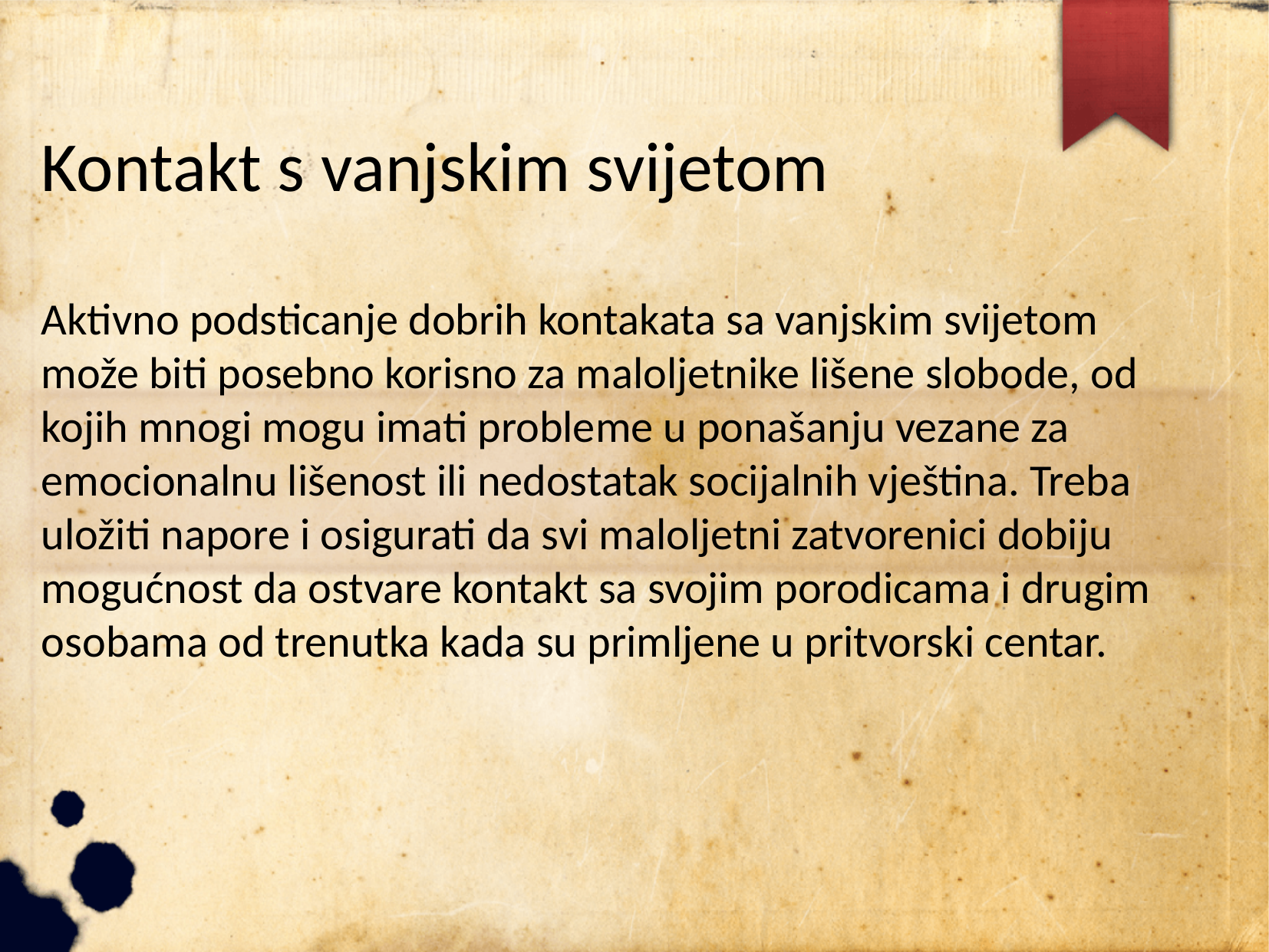

Kontakt s vanjskim svijetom
Aktivno podsticanje dobrih kontakata sa vanjskim svijetom može biti posebno korisno za maloljetnike lišene slobode, od kojih mnogi mogu imati probleme u ponašanju vezane za emocionalnu lišenost ili nedostatak socijalnih vještina. Treba uložiti napore i osigurati da svi maloljetni zatvorenici dobiju mogućnost da ostvare kontakt sa svojim porodicama i drugim osobama od trenutka kada su primljene u pritvorski centar.